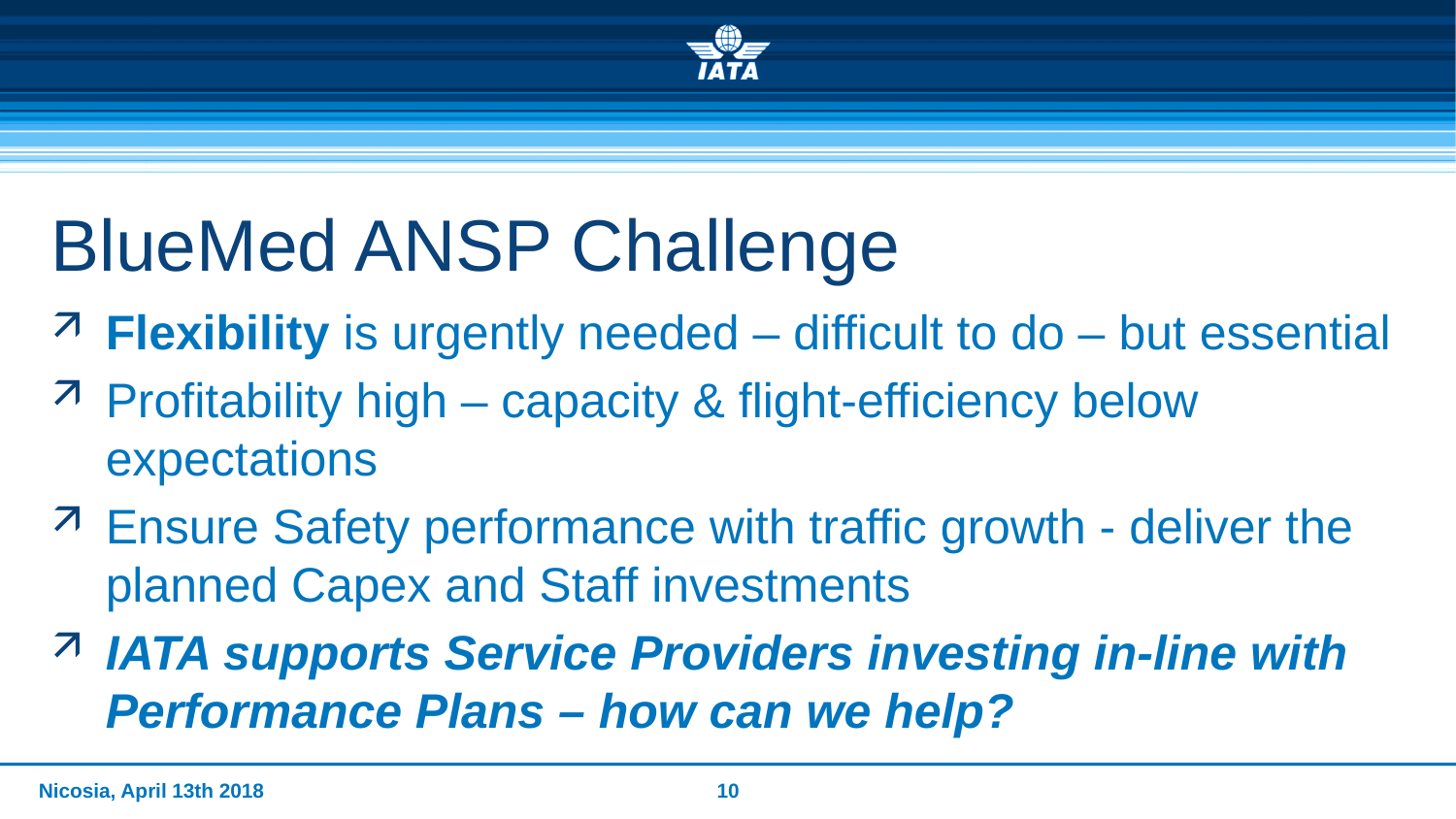

# BlueMed ANSP Challenge
Flexibility is urgently needed – difficult to do – but essential
Profitability high – capacity & flight-efficiency below expectations
Ensure Safety performance with traffic growth - deliver the planned Capex and Staff investments
IATA supports Service Providers investing in-line with Performance Plans – how can we help?

Nicosia, April 13th 2018
10